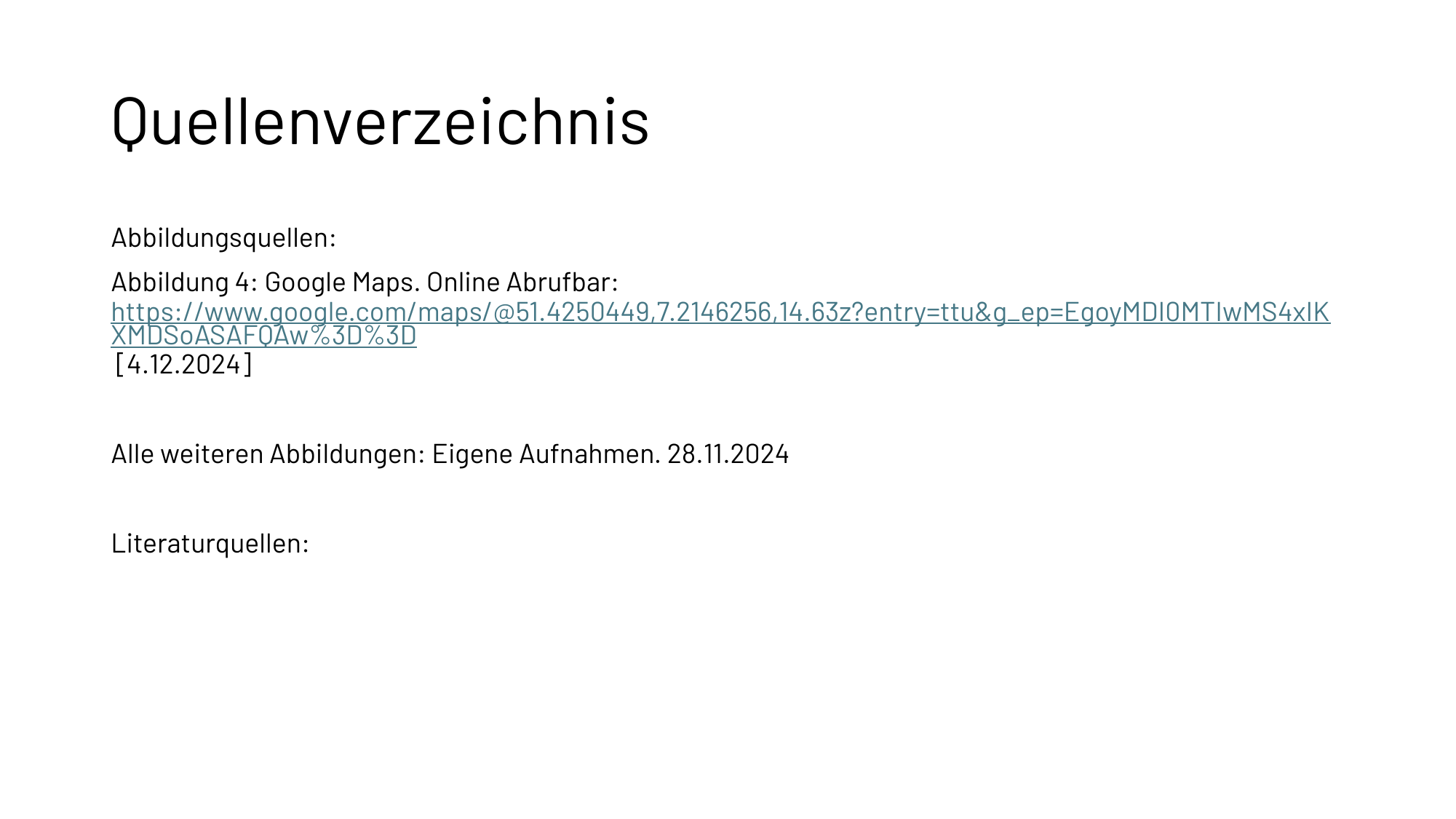

# Quellenverzeichnis
Abbildungsquellen:
Abbildung 4: Google Maps. Online Abrufbar: https://www.google.com/maps/@51.4250449,7.2146256,14.63z?entry=ttu&g_ep=EgoyMDI0MTIwMS4xIKXMDSoASAFQAw%3D%3D [4.12.2024]

Alle weiteren Abbildungen: Eigene Aufnahmen. 28.11.2024

Literaturquellen: